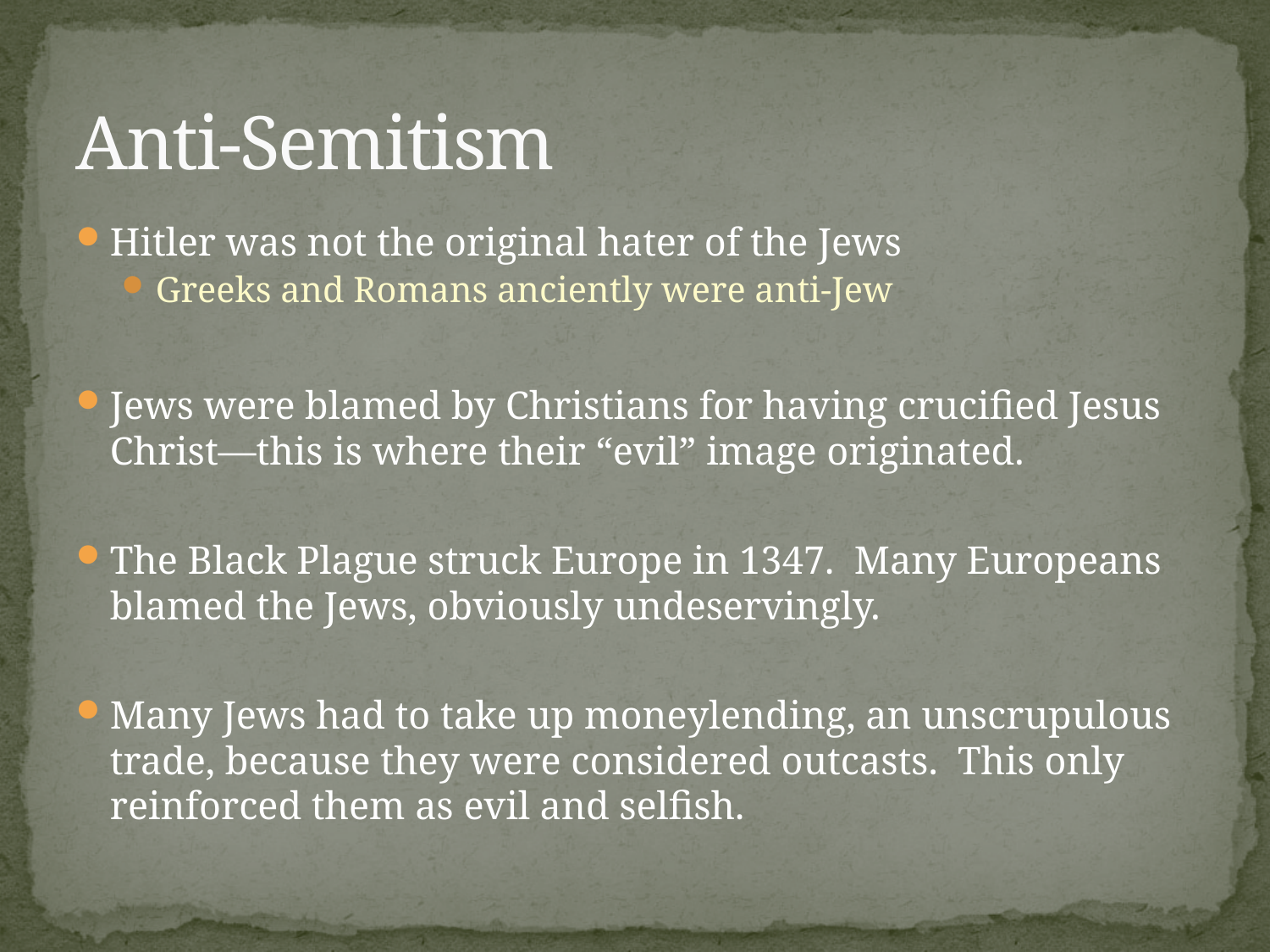

# Anti-Semitism
Hitler was not the original hater of the Jews
Greeks and Romans anciently were anti-Jew

Jews were blamed by Christians for having crucified Jesus Christ—this is where their “evil” image originated.

The Black Plague struck Europe in 1347.  Many Europeans blamed the Jews, obviously undeservingly.

Many Jews had to take up moneylending, an unscrupulous trade, because they were considered outcasts.  This only reinforced them as evil and selfish.